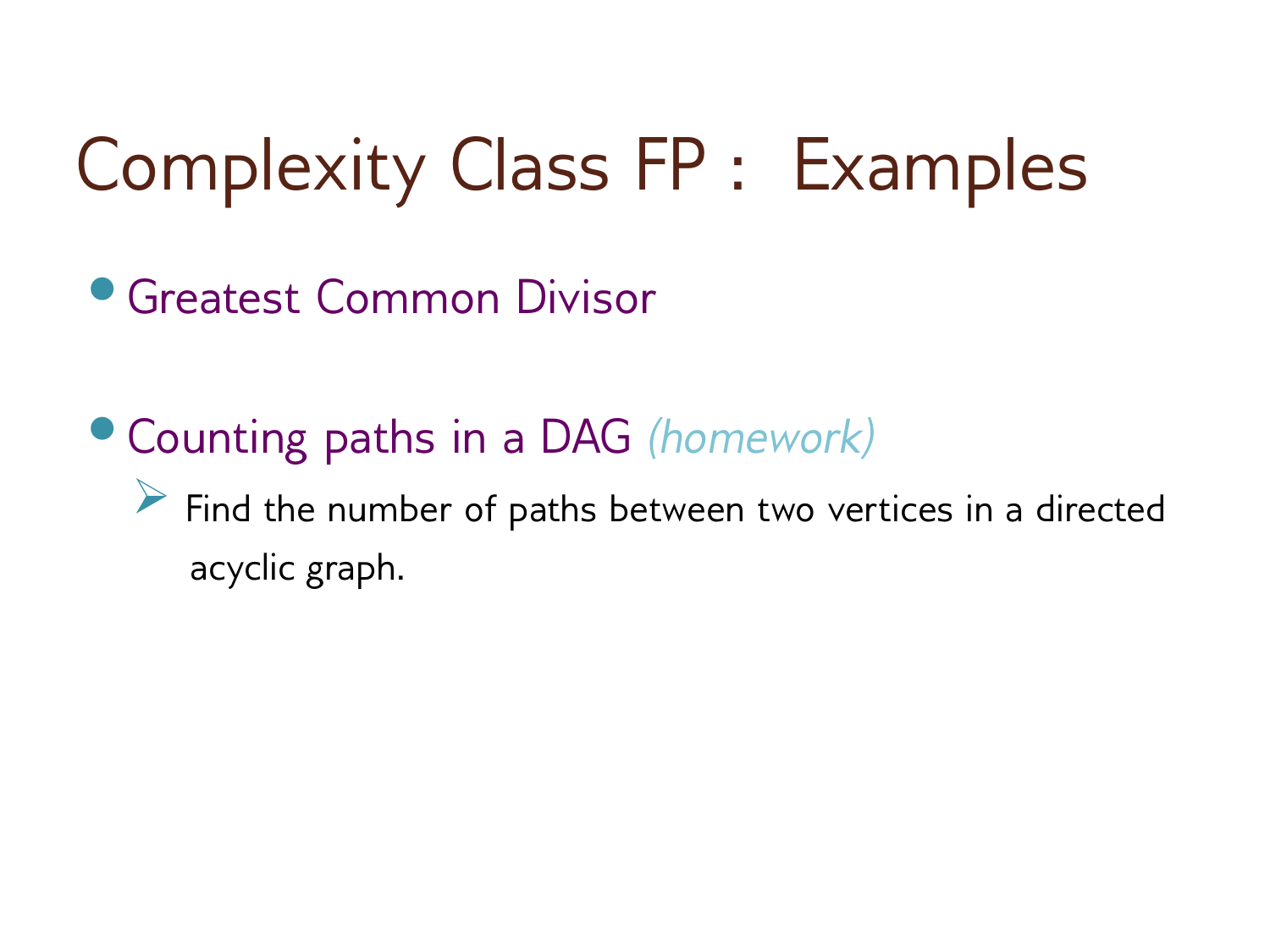

# Complexity Class FP :  Examples
Greatest Common Divisor

Counting paths in a DAG (homework)
 Find the number of paths between two vertices in a directed
     acyclic graph.